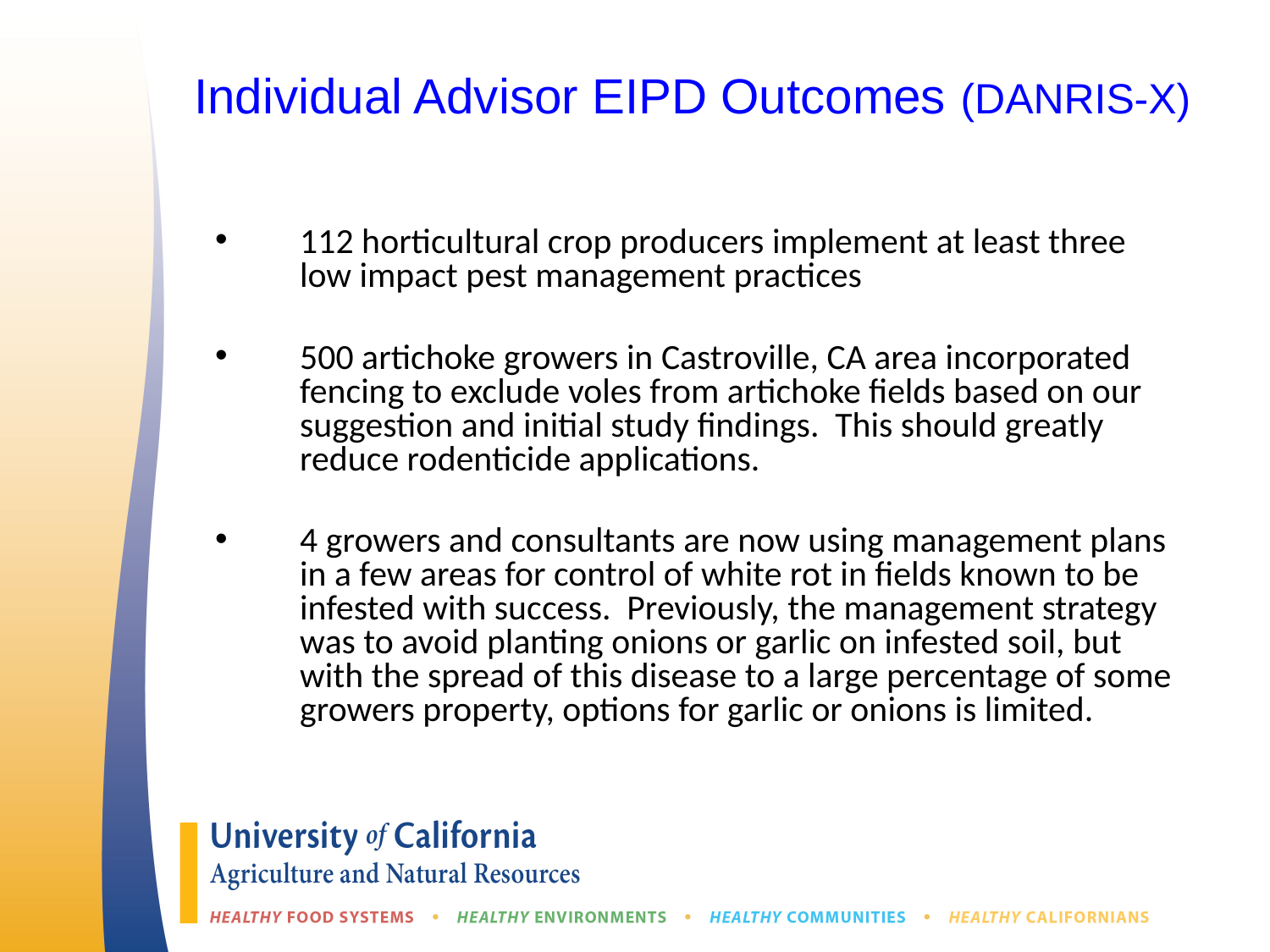

# Individual Advisor EIPD Outcomes (DANRIS-X)

112 horticultural crop producers implement at least three low impact pest management practices

500 artichoke growers in Castroville, CA area incorporated fencing to exclude voles from artichoke fields based on our suggestion and initial study findings.  This should greatly reduce rodenticide applications.

4 growers and consultants are now using management plans in a few areas for control of white rot in fields known to be infested with success.  Previously, the management strategy was to avoid planting onions or garlic on infested soil, but with the spread of this disease to a large percentage of some growers property, options for garlic or onions is limited.